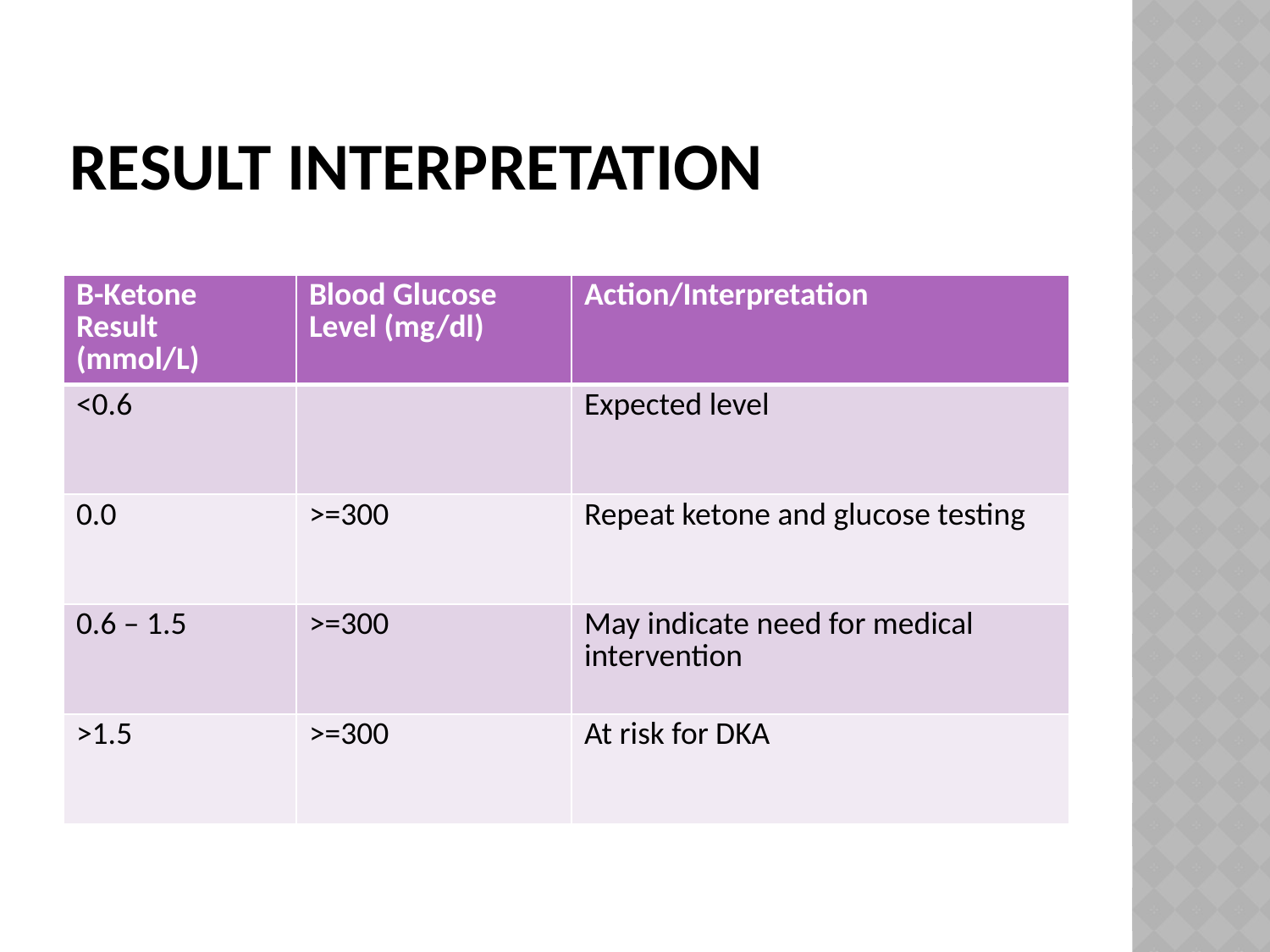

# Result interpretation
| Β-Ketone Result (mmol/L) | Blood Glucose Level (mg/dl) | Action/Interpretation |
| --- | --- | --- |
| <0.6 |  | Expected level |
| 0.0 | >=300 | Repeat ketone and glucose testing |
| 0.6 – 1.5 | >=300 | May indicate need for medical intervention |
| >1.5 | >=300 | At risk for DKA |